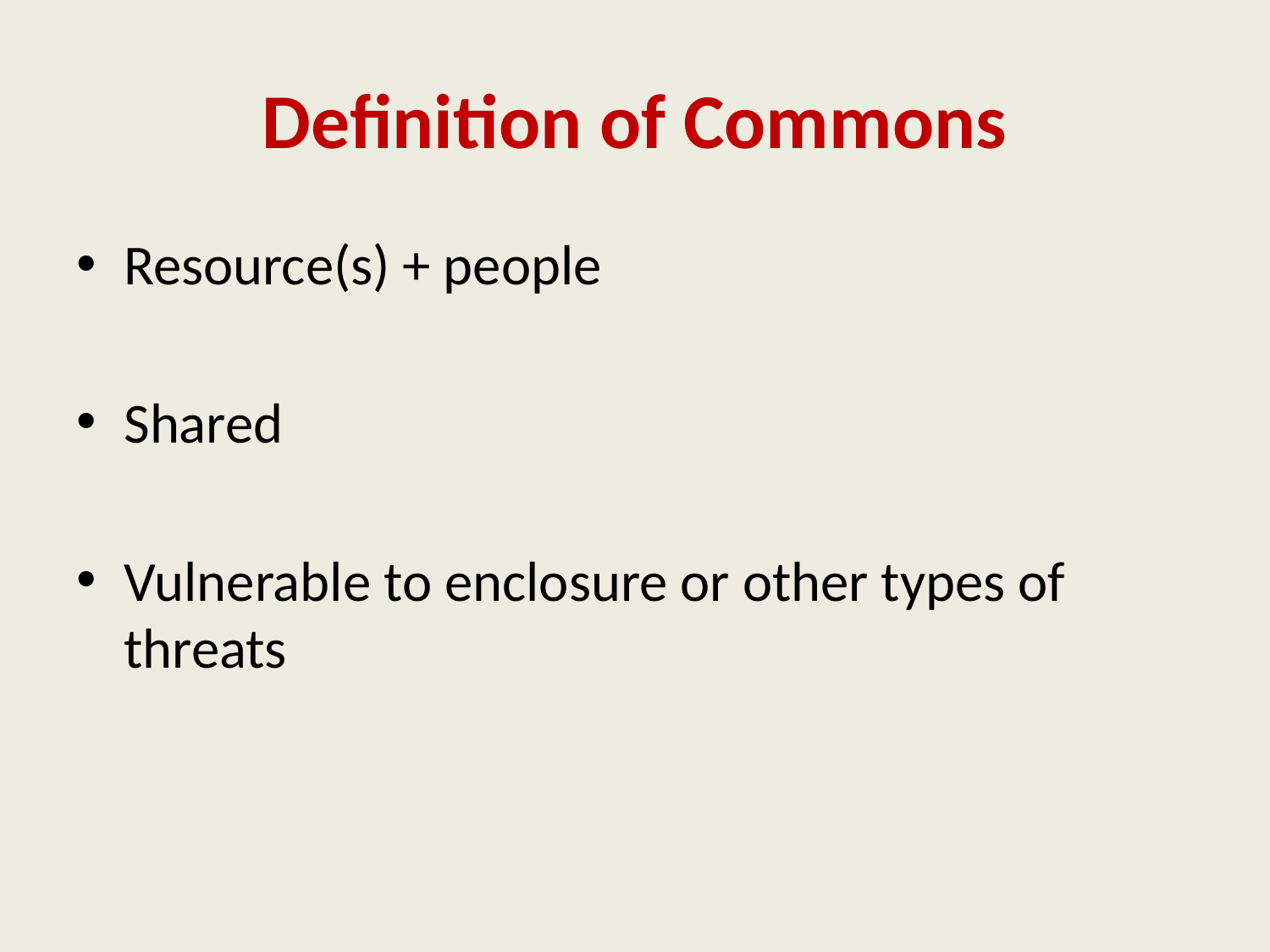

# Definition of Commons
Resource(s) + people

Shared

Vulnerable to enclosure or other types of threats